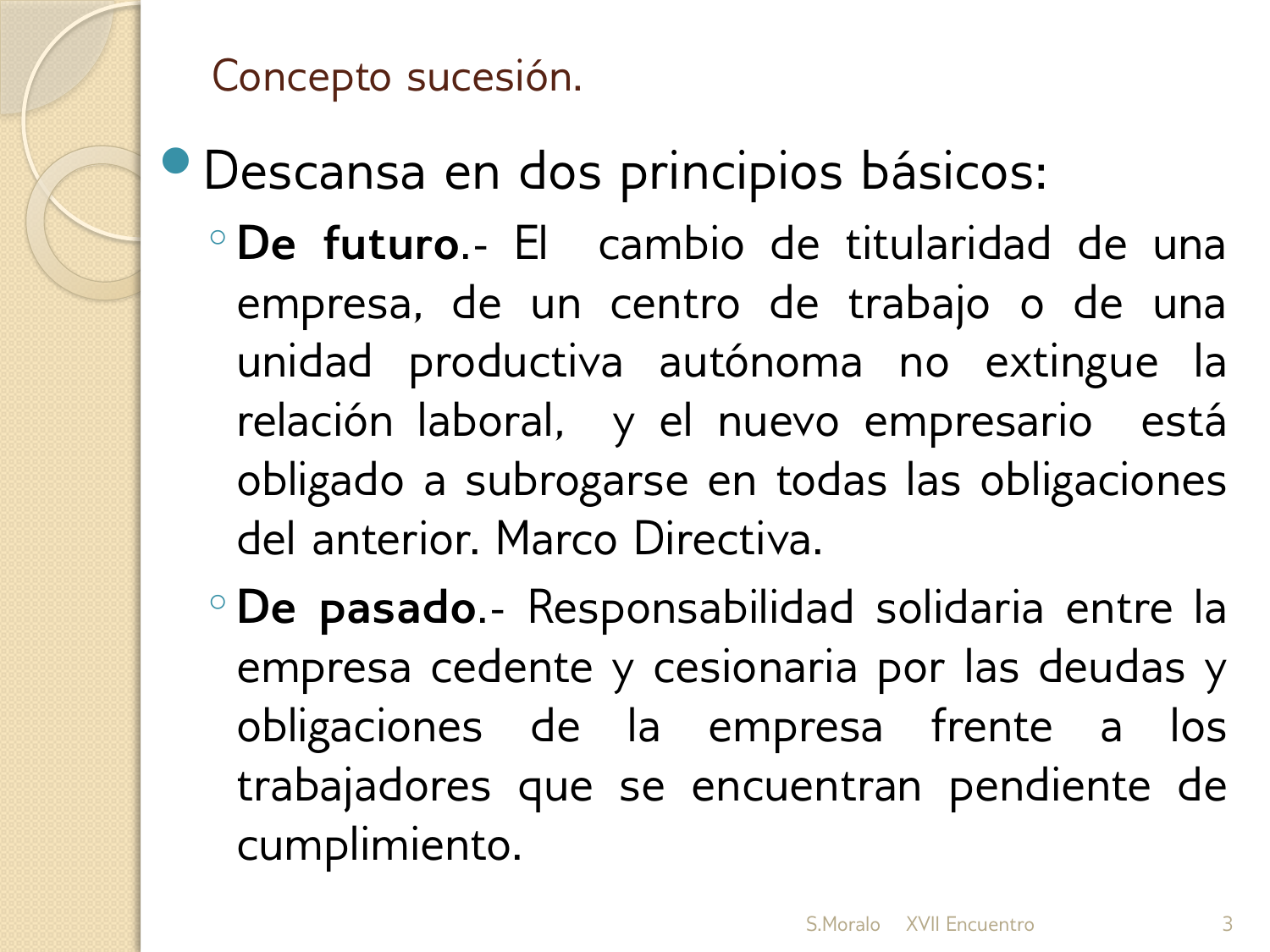

# Concepto sucesión.
Descansa en dos principios básicos:
De futuro.- El  cambio de titularidad de una empresa, de un centro de trabajo o de una unidad productiva autónoma no extingue la relación laboral,  y el nuevo empresario  está obligado a subrogarse en todas las obligaciones del anterior. Marco Directiva.
De pasado.- Responsabilidad solidaria entre la empresa cedente y cesionaria por las deudas y obligaciones de la empresa frente a los trabajadores que se encuentran pendiente de cumplimiento.
S.Moralo    XVII Encuentro
3